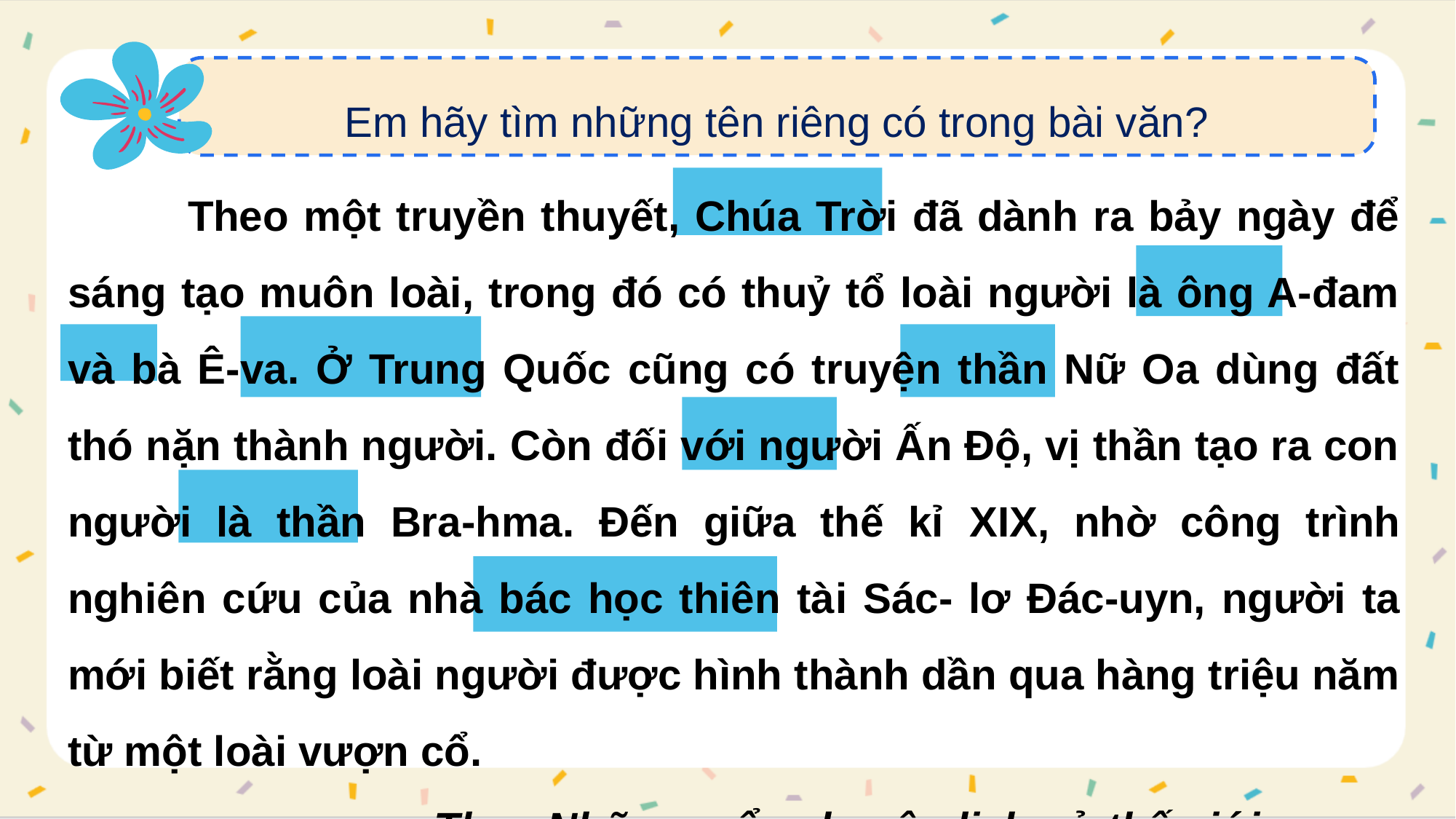

Em hãy tìm những tên riêng có trong bài văn?
        Theo một truyền thuyết, Chúa Trời đã dành ra bảy ngày để sáng tạo muôn loài, trong đó có thuỷ tổ loài người là ông A-đam và bà Ê-va. Ở Trung Quốc cũng có truyện thần Nữ Oa dùng đất thó nặn thành người. Còn đối với người Ấn Độ, vị thần tạo ra con người là thần Bra-hma. Đến giữa thế kỉ XIX, nhờ công trình nghiên cứu của nhà bác học thiên tài Sác- lơ Đác-uyn, người ta mới biết rằng loài người được hình thành dần qua hàng triệu năm từ một loài vượn cổ.
                               Theo Những mẩu chuyện lịch sử thế giới.